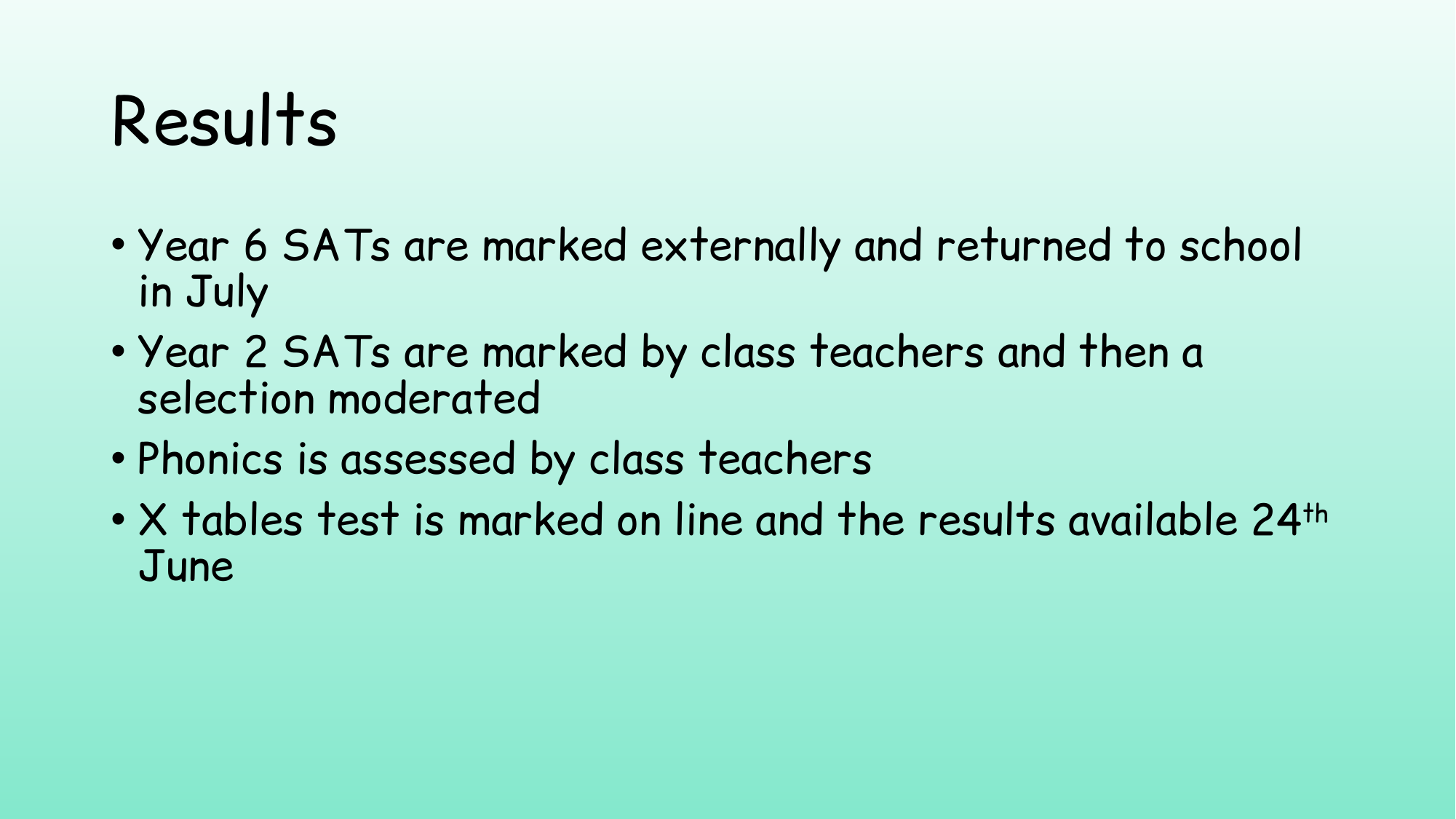

# Results
Year 6 SATs are marked externally and returned to school in July
Year 2 SATs are marked by class teachers and then a selection moderated
Phonics is assessed by class teachers
X tables test is marked on line and the results available 24th June